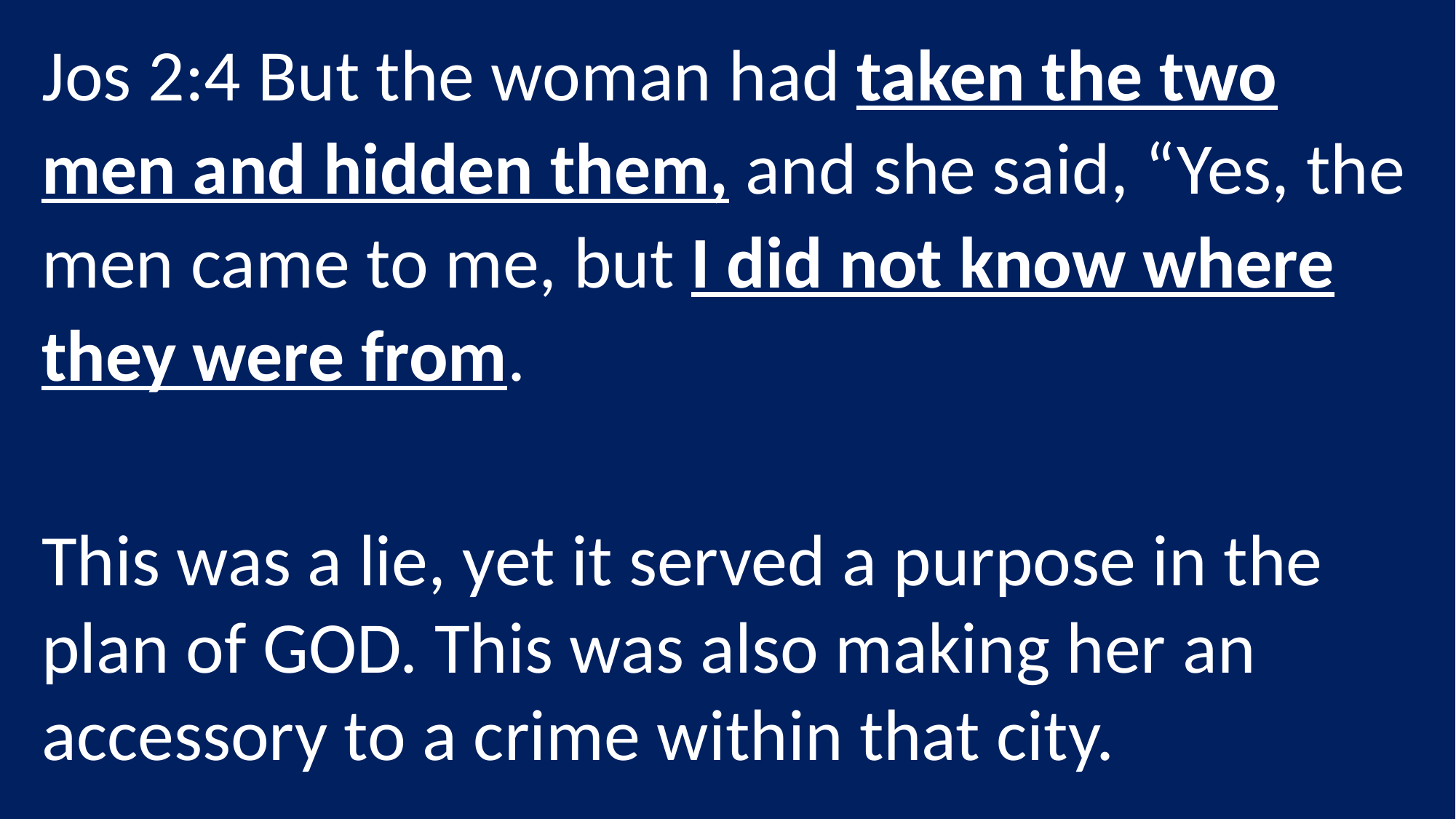

Jos 2:4 But the woman had taken the two men and hidden them, and she said, “Yes, the men came to me, but I did not know where they were from.

This was a lie, yet it served a purpose in the plan of GOD. This was also making her an accessory to a crime within that city.